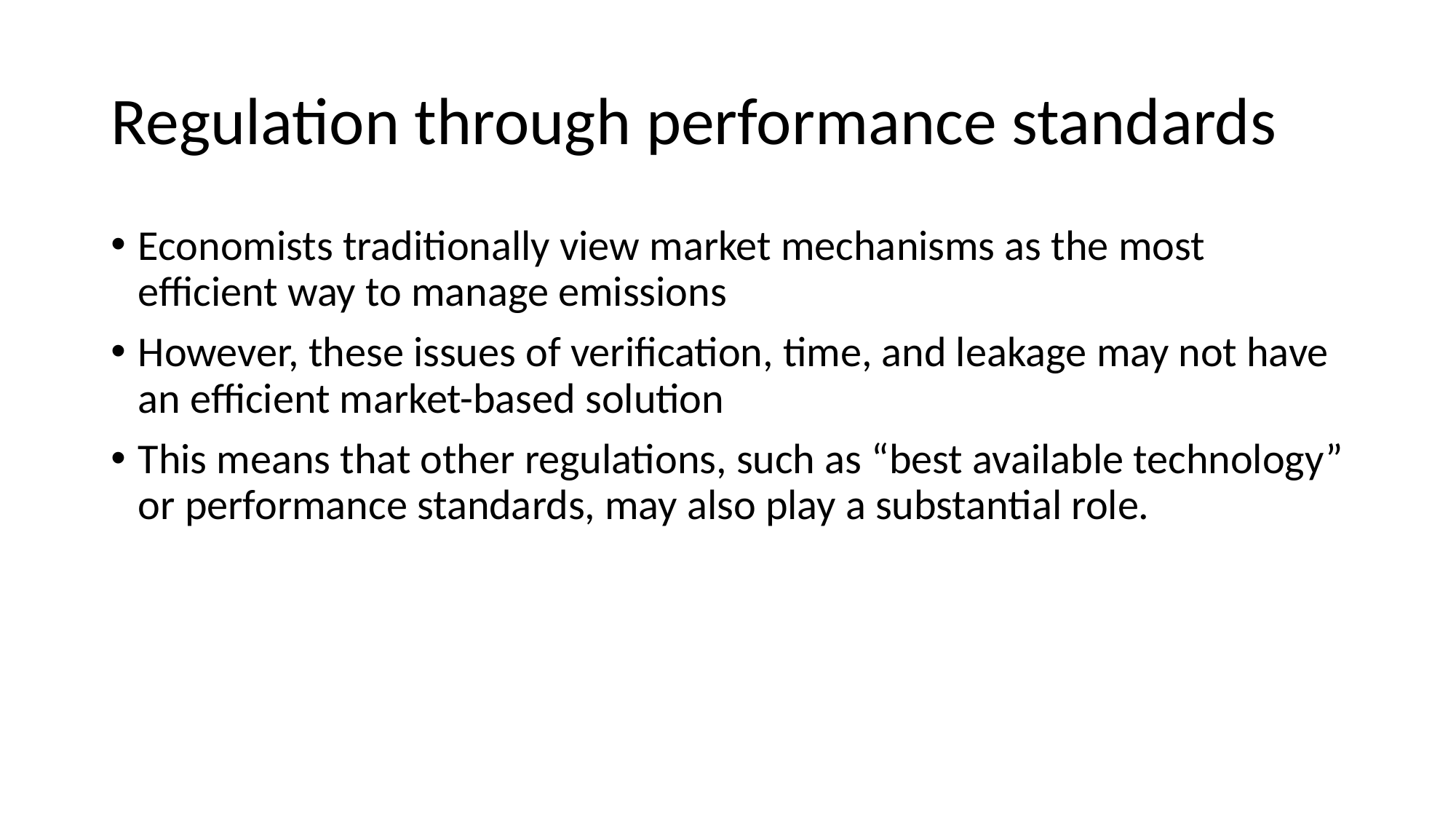

# Regulation through performance standards
Economists traditionally view market mechanisms as the most efficient way to manage emissions
However, these issues of verification, time, and leakage may not have an efficient market-based solution
This means that other regulations, such as “best available technology” or performance standards, may also play a substantial role.